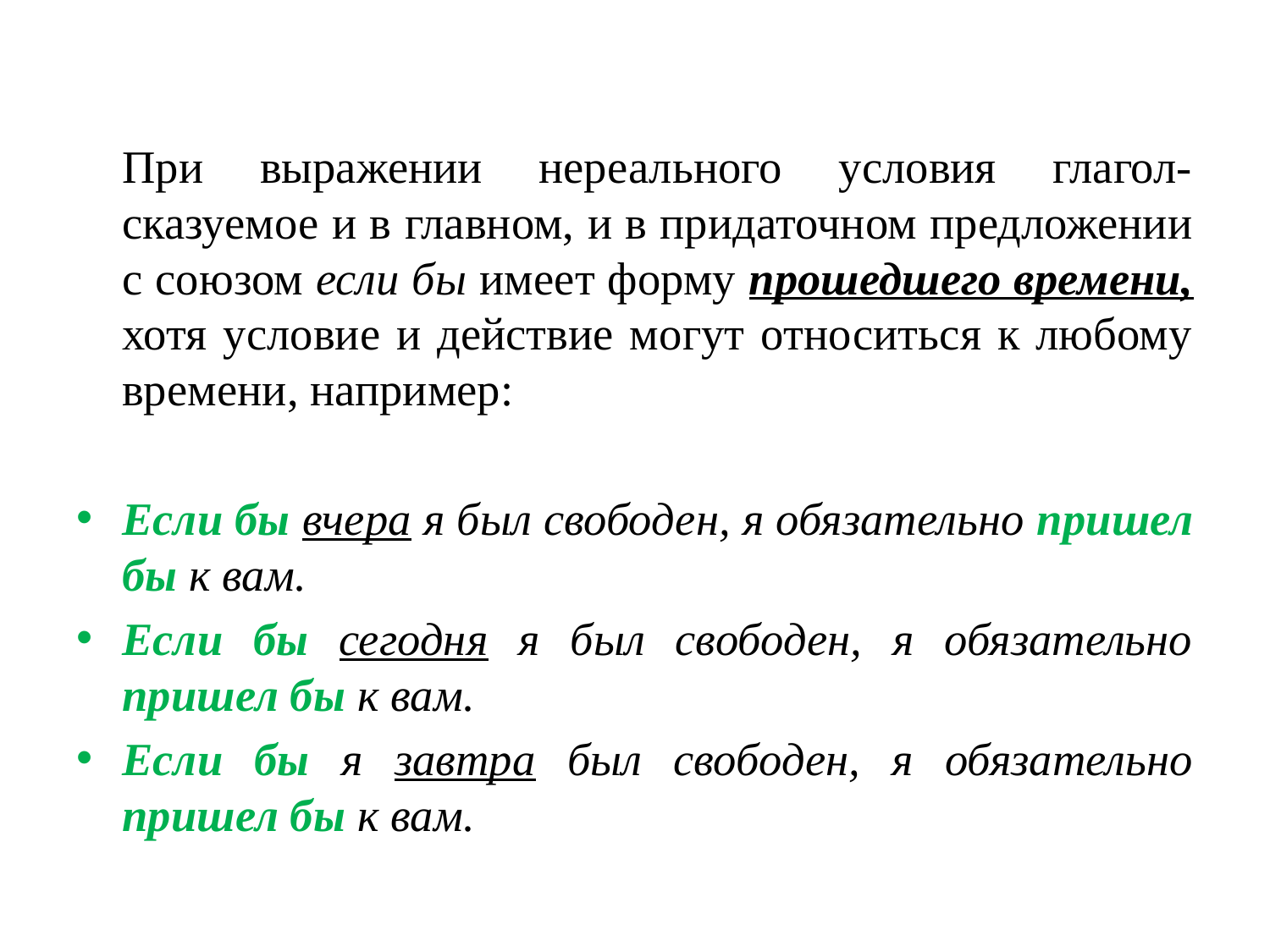

При выражении нереального условия глагол-сказуемое и в главном, и в придаточном предложении с союзом если бы имеет форму прошедшего времени, хотя условие и действие могут относиться к любому времени, например:

Если бы вчера я был свободен, я обязательно пришел бы к вам.
Если бы сегодня я был свободен, я обязательно пришел бы к вам.
Если бы я завтра был свободен, я обязательно пришел бы к вам.